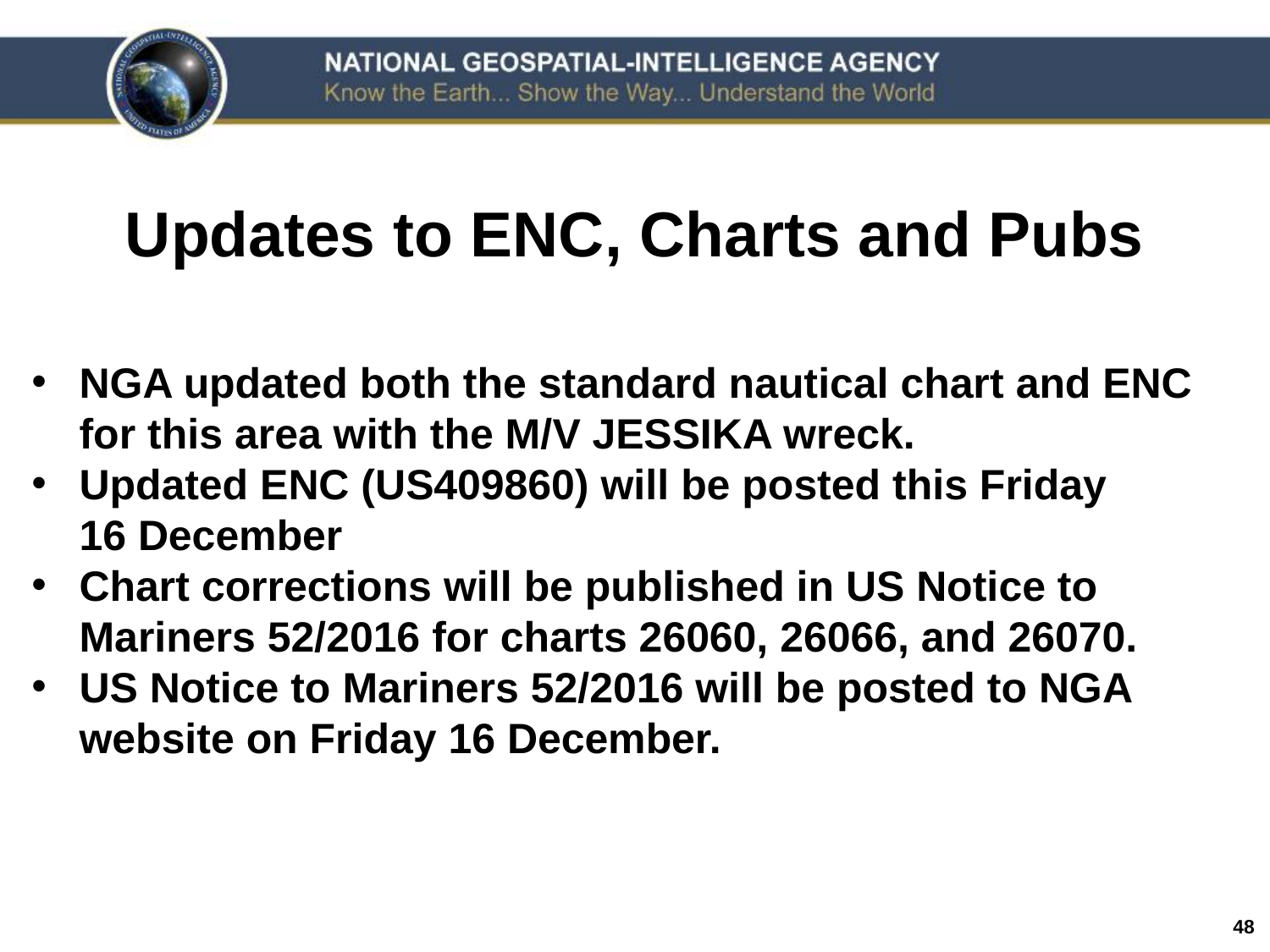

# Updates to ENC, Charts and Pubs
NGA updated both the standard nautical chart and ENC for this area with the M/V JESSIKA wreck.
Updated ENC (US409860) will be posted this Friday        16 December
Chart corrections will be published in US Notice to Mariners 52/2016 for charts 26060, 26066, and 26070.
US Notice to Mariners 52/2016 will be posted to NGA website on Friday 16 December.